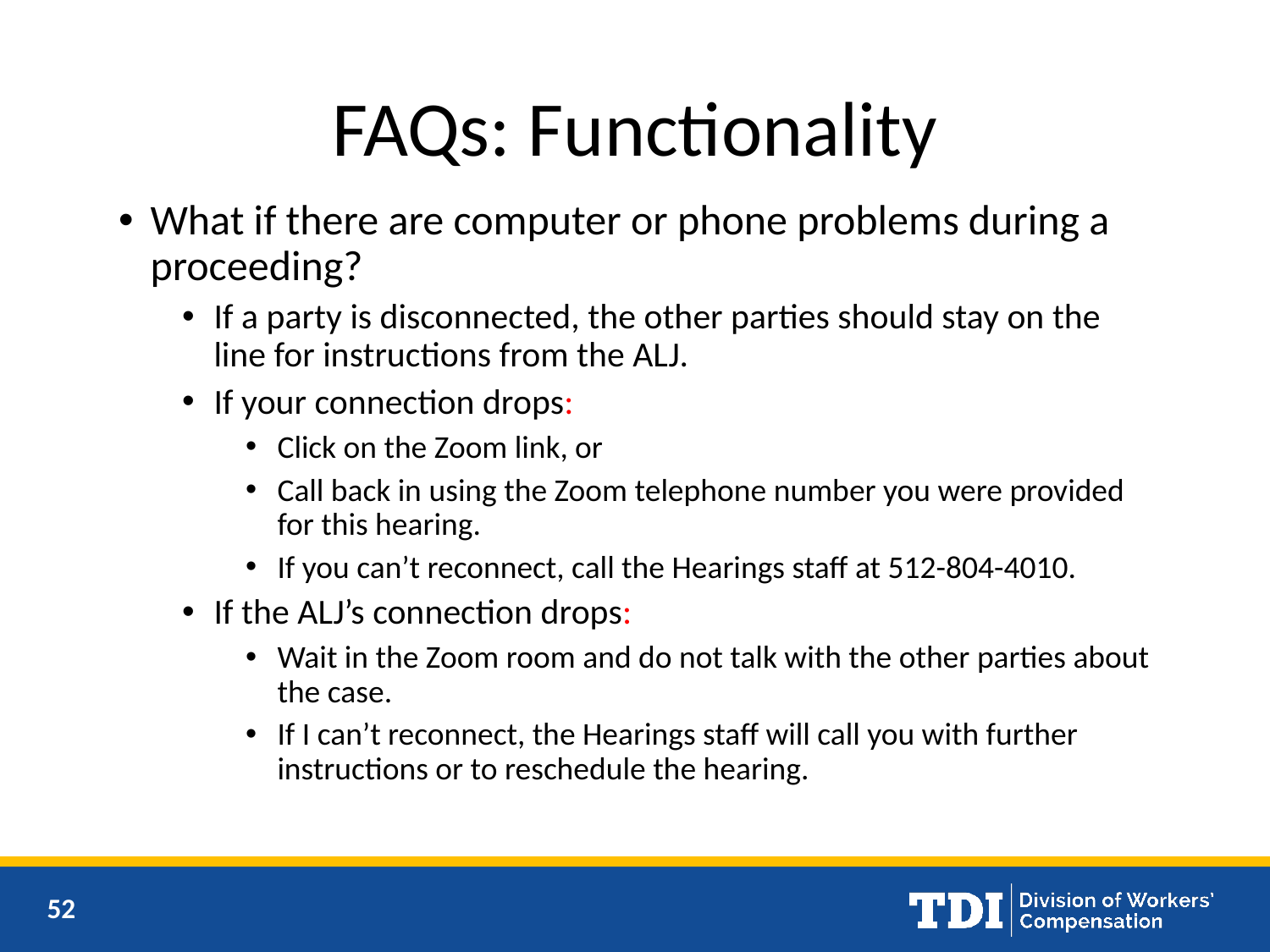

# FAQs: Functionality
What if there are computer or phone problems during a proceeding?
If a party is disconnected, the other parties should stay on the line for instructions from the ALJ.
If your connection drops:
Click on the Zoom link, or
Call back in using the Zoom telephone number you were provided for this hearing.
If you can’t reconnect, call the Hearings staff at 512-804-4010.
If the ALJ’s connection drops:
Wait in the Zoom room and do not talk with the other parties about the case.
If I can’t reconnect, the Hearings staff will call you with further instructions or to reschedule the hearing.